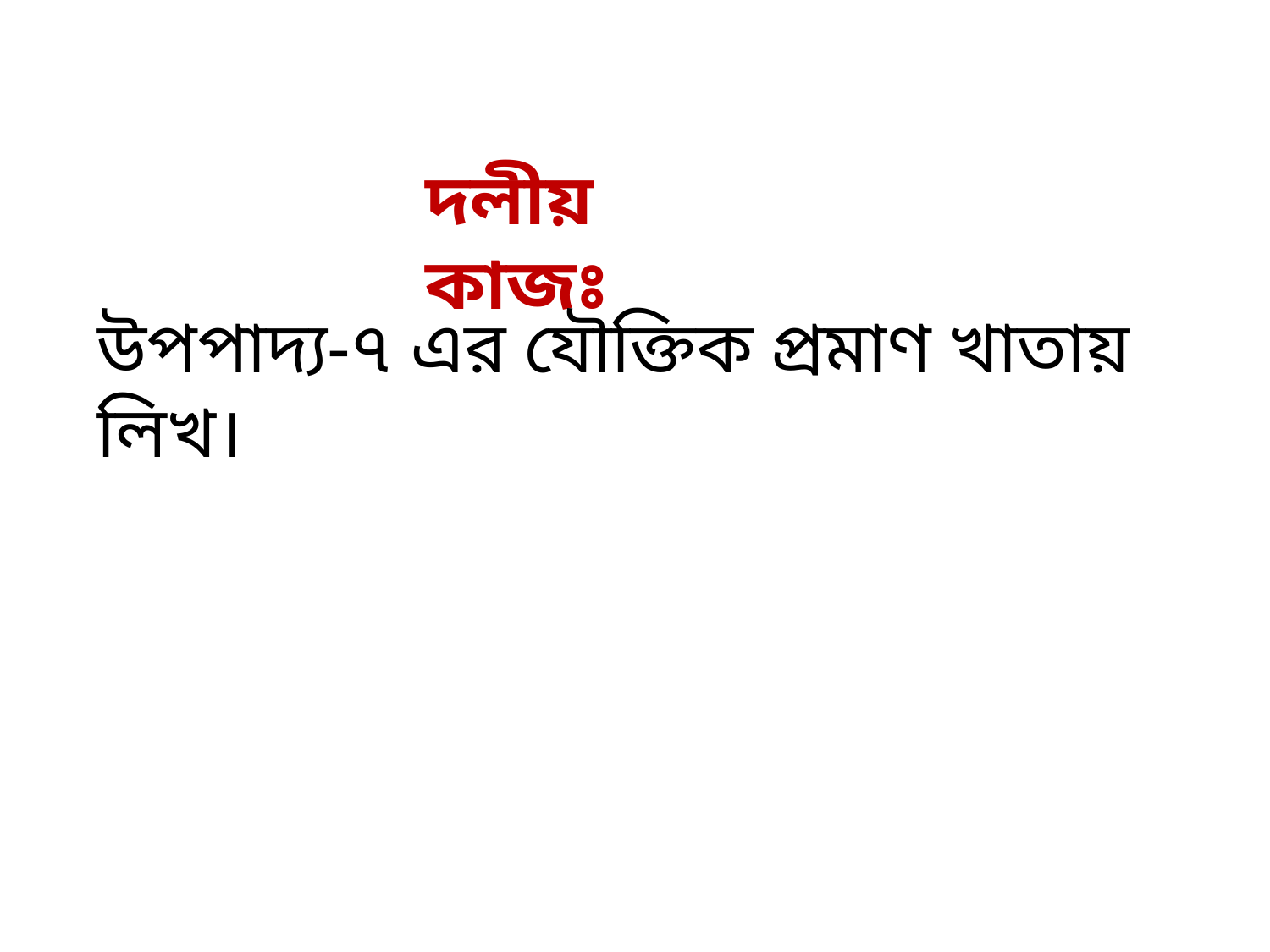

দলীয় কাজঃ
উপপাদ্য-৭ এর যৌক্তিক প্রমাণ খাতায় লিখ।